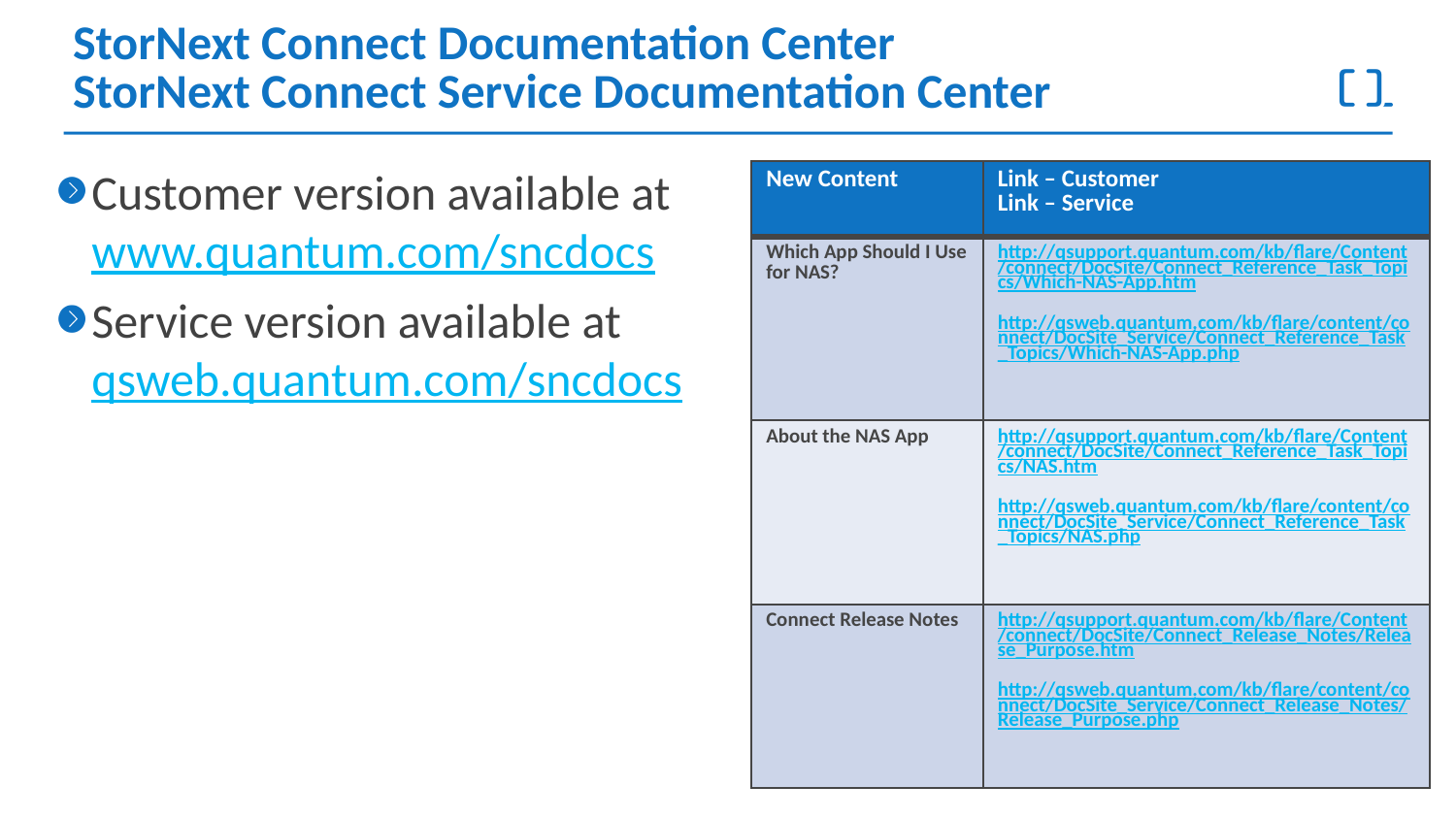

# StorNext Connect Documentation Center StorNext Connect Service Documentation Center
Customer version available at
www.quantum.com/sncdocs
Service version available at qsweb.quantum.com/sncdocs

| New Content | Link – Customer Link – Service |
| --- | --- |
| Which App Should I Use for NAS? | http://qsupport.quantum.com/kb/flare/Content/connect/DocSite/Connect\_Reference\_Task\_Topics/Which-NAS-App.htm http://qsweb.quantum.com/kb/flare/content/connect/DocSite\_Service/Connect\_Reference\_Task\_Topics/Which-NAS-App.php |
| About the NAS App | http://qsupport.quantum.com/kb/flare/Content/connect/DocSite/Connect\_Reference\_Task\_Topics/NAS.htm http://qsweb.quantum.com/kb/flare/content/connect/DocSite\_Service/Connect\_Reference\_Task\_Topics/NAS.php |
| Connect Release Notes | http://qsupport.quantum.com/kb/flare/Content/connect/DocSite/Connect\_Release\_Notes/Release\_Purpose.htm http://qsweb.quantum.com/kb/flare/content/connect/DocSite\_Service/Connect\_Release\_Notes/Release\_Purpose.php |